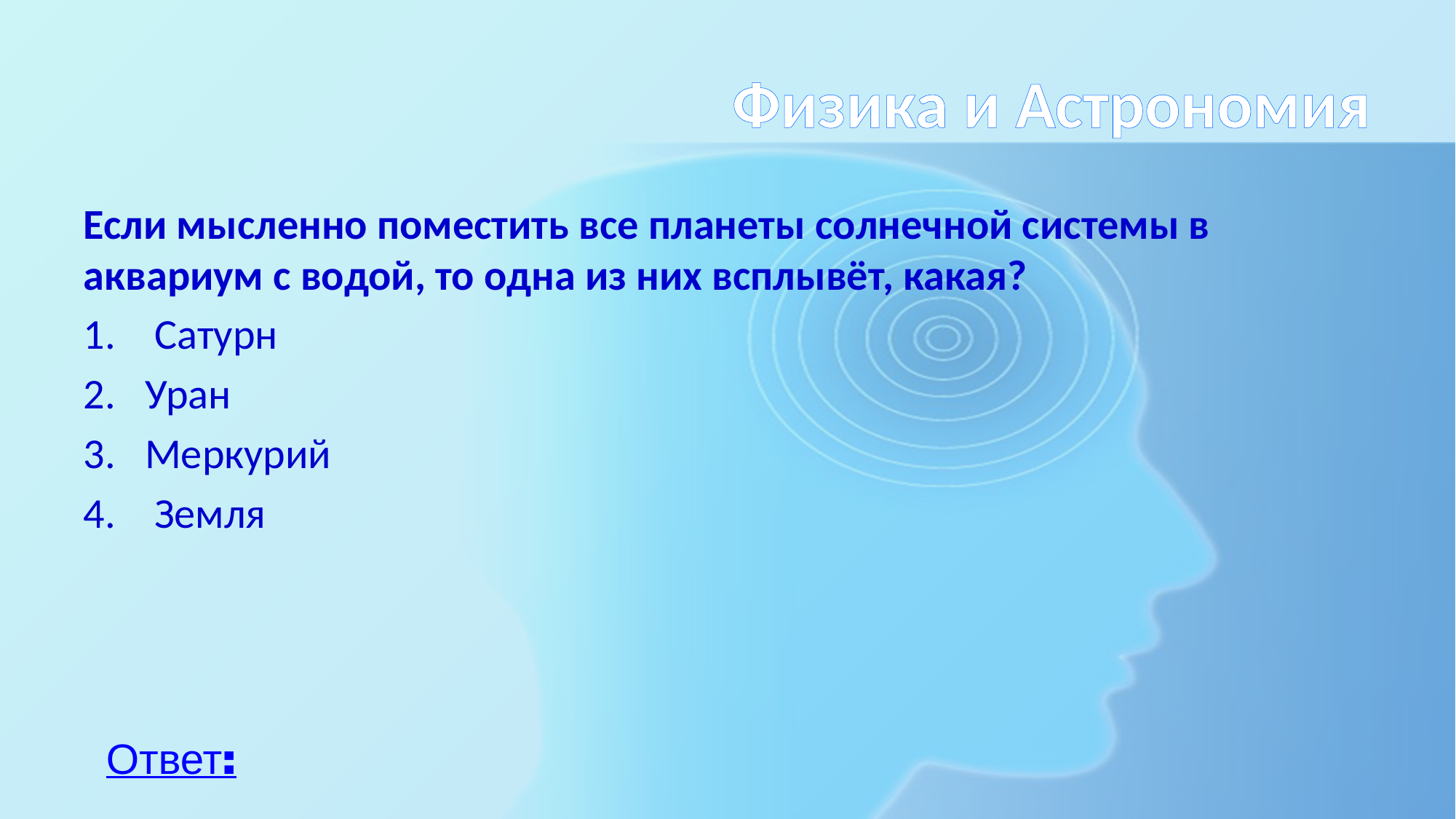

# Физика и Астрономия
Если мысленно поместить все планеты солнечной системы в аквариум с водой, то одна из них всплывёт, какая?
 Сатурн
Уран
Меркурий
 Земля

Ответ: